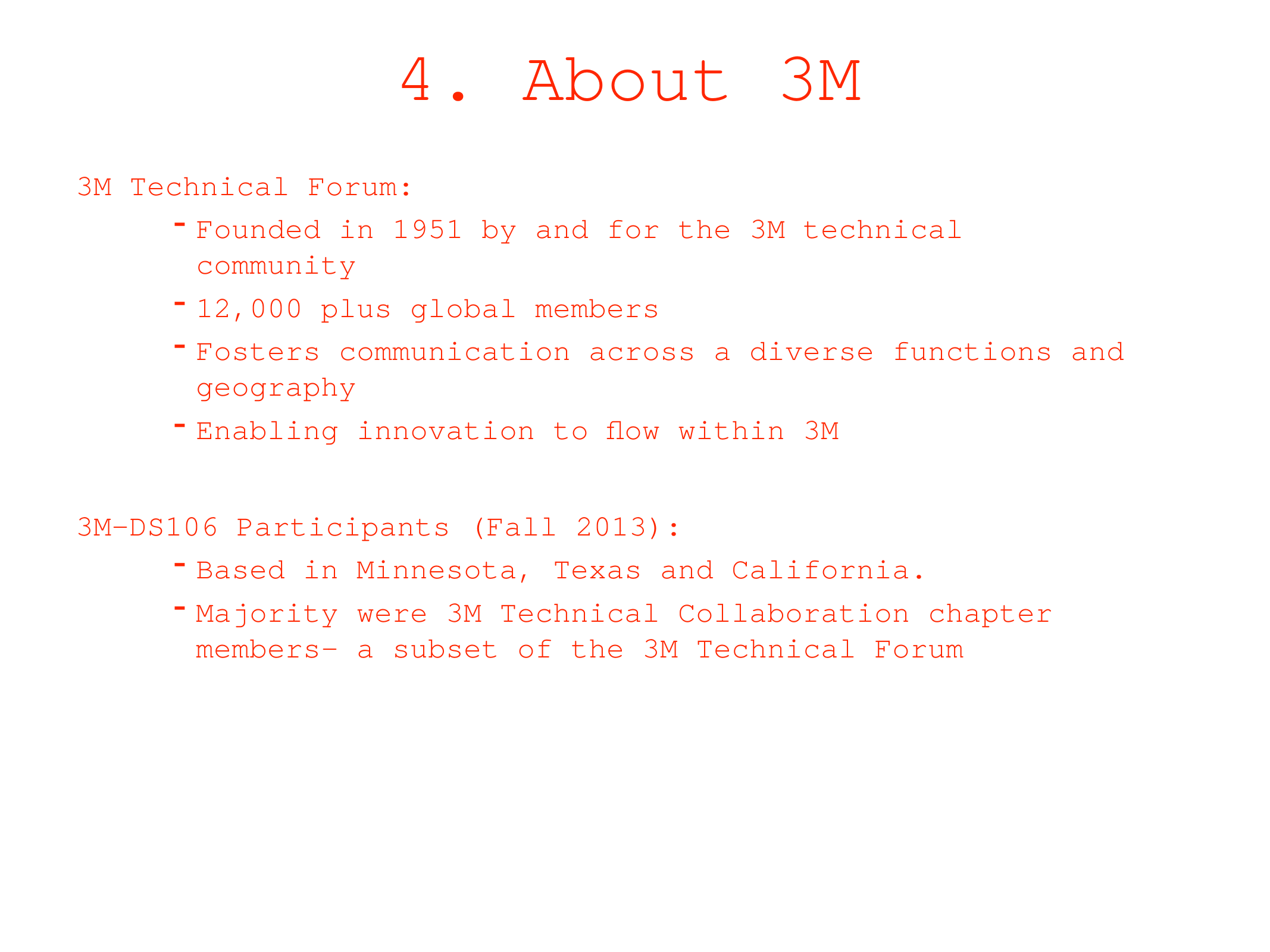

# 4. About 3M
3M Technical Forum:
Founded in 1951 by and for the 3M technical community
12,000 plus global members
Fosters communication across a diverse functions and geography
Enabling innovation to flow within 3M

3M-DS106 Participants (Fall 2013):
Based in Minnesota, Texas and California.
Majority were 3M Technical Collaboration chapter members- a subset of the 3M Technical Forum